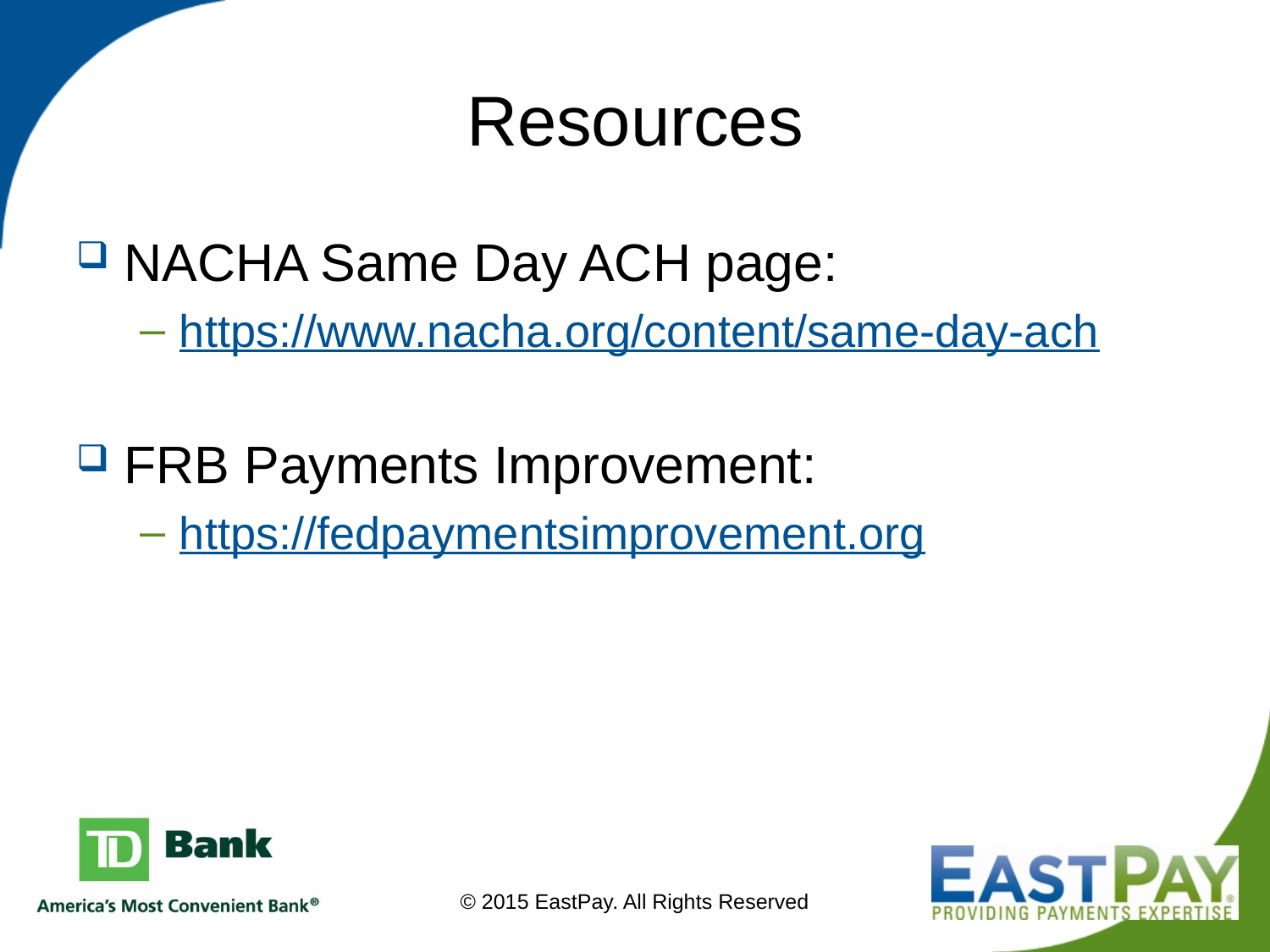

# Resources
NACHA Same Day ACH page:
https://www.nacha.org/content/same-day-ach

FRB Payments Improvement:
https://fedpaymentsimprovement.org

© 2015 EastPay. All Rights Reserved